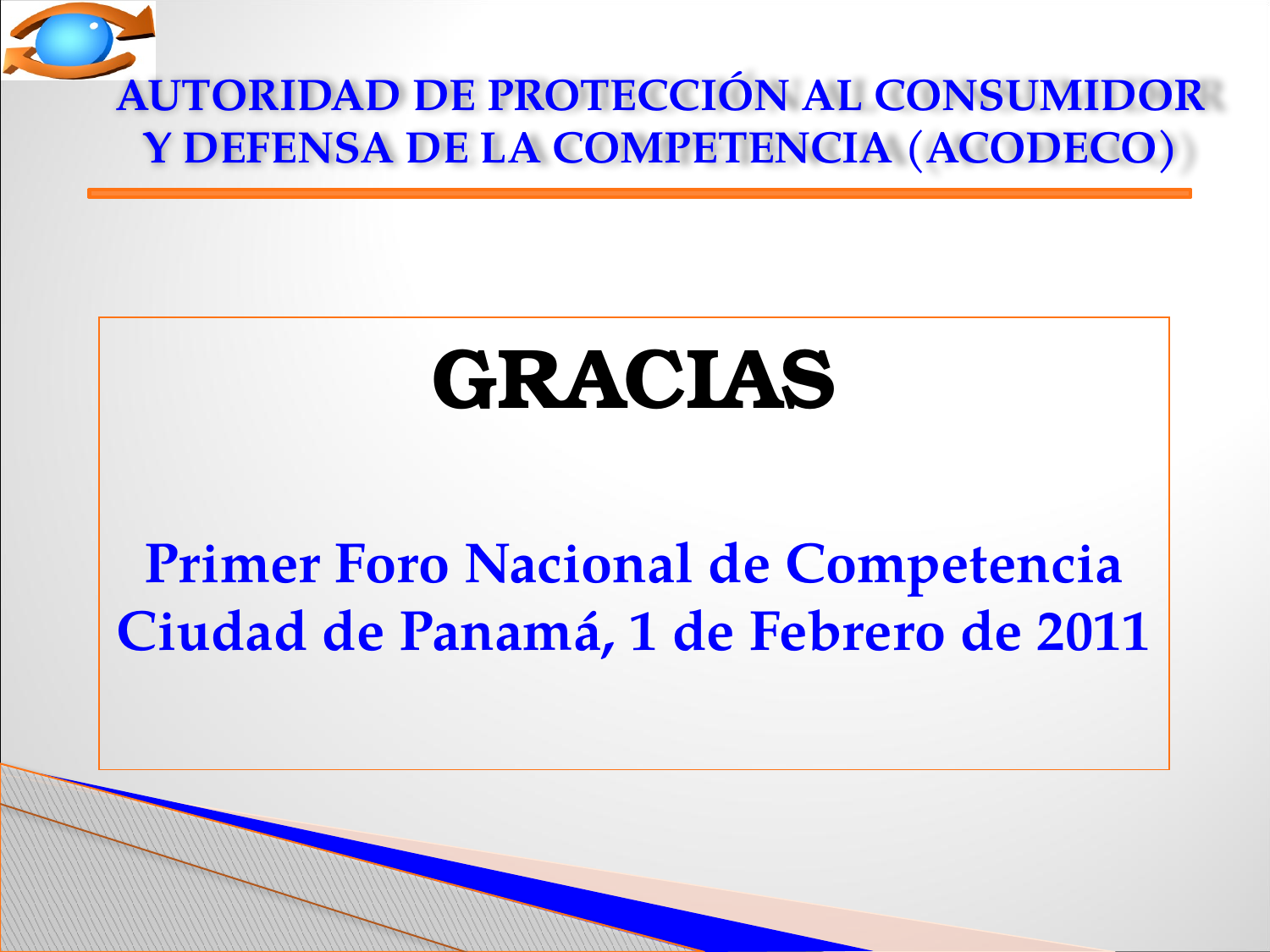

AUTORIDAD DE PROTECCIÓN AL CONSUMIDOR Y DEFENSA DE LA COMPETENCIA (ACODECO)
GRACIAS

Primer Foro Nacional de Competencia
Ciudad de Panamá, 1 de Febrero de 2011